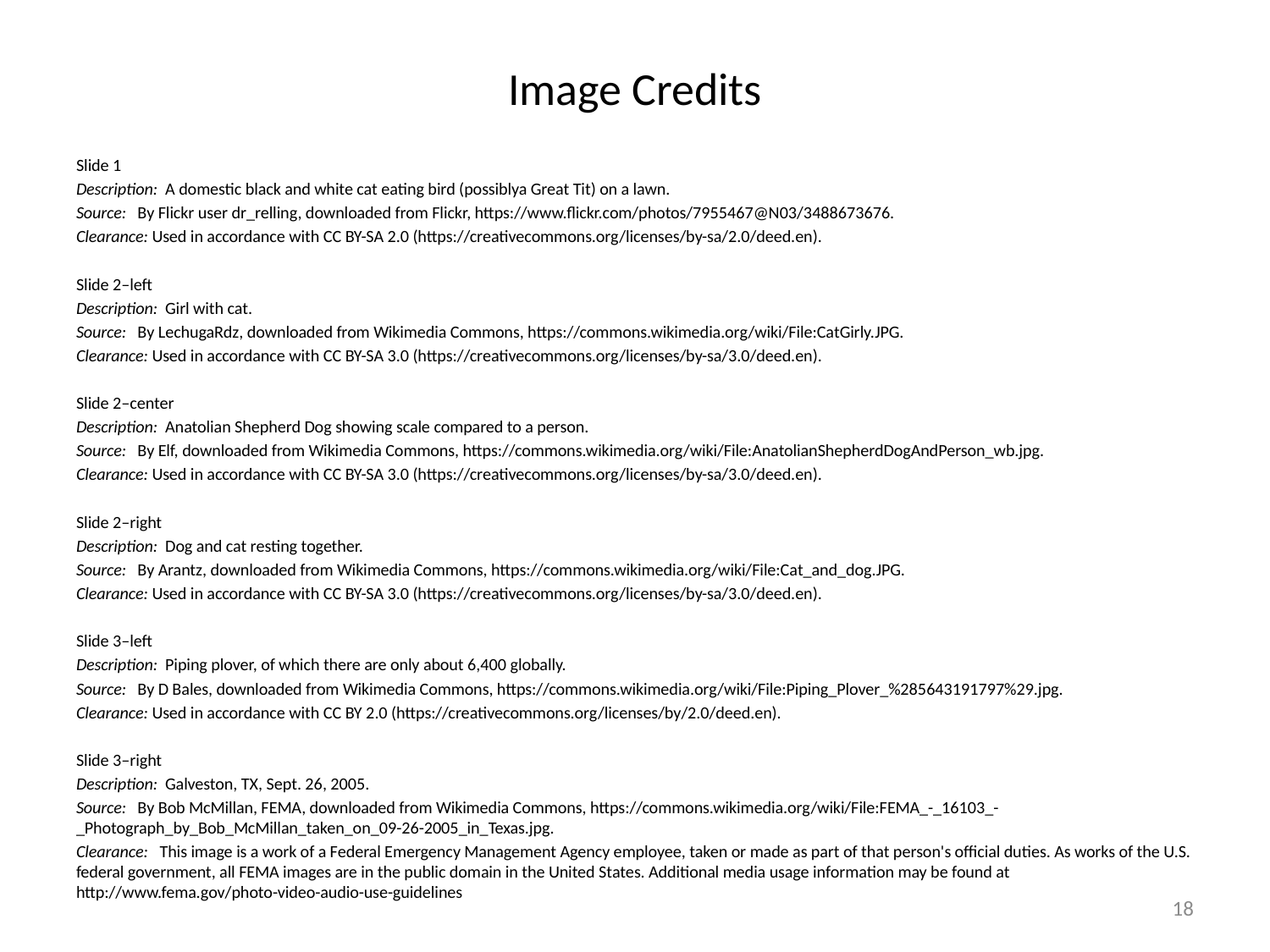

# Image Credits
Slide 1
Description:  A domestic black and white cat eating bird (possiblya Great Tit) on a lawn.
Source:   By Flickr user dr_relling, downloaded from Flickr, https://www.flickr.com/photos/7955467@N03/3488673676.
Clearance: Used in accordance with CC BY-SA 2.0 (https://creativecommons.org/licenses/by-sa/2.0/deed.en).

Slide 2–left
Description:  Girl with cat.
Source:   By LechugaRdz, downloaded from Wikimedia Commons, https://commons.wikimedia.org/wiki/File:CatGirly.JPG.
Clearance: Used in accordance with CC BY-SA 3.0 (https://creativecommons.org/licenses/by-sa/3.0/deed.en).

Slide 2–center
Description:  Anatolian Shepherd Dog showing scale compared to a person.
Source:   By Elf, downloaded from Wikimedia Commons, https://commons.wikimedia.org/wiki/File:AnatolianShepherdDogAndPerson_wb.jpg.
Clearance: Used in accordance with CC BY-SA 3.0 (https://creativecommons.org/licenses/by-sa/3.0/deed.en).

Slide 2–right
Description:  Dog and cat resting together.
Source:   By Arantz, downloaded from Wikimedia Commons, https://commons.wikimedia.org/wiki/File:Cat_and_dog.JPG.
Clearance: Used in accordance with CC BY-SA 3.0 (https://creativecommons.org/licenses/by-sa/3.0/deed.en).

Slide 3–left
Description:  Piping plover, of which there are only about 6,400 globally.
Source:   By D Bales, downloaded from Wikimedia Commons, https://commons.wikimedia.org/wiki/File:Piping_Plover_%285643191797%29.jpg.
Clearance: Used in accordance with CC BY 2.0 (https://creativecommons.org/licenses/by/2.0/deed.en).

Slide 3–right
Description:  Galveston, TX, Sept. 26, 2005.
Source:   By Bob McMillan, FEMA, downloaded from Wikimedia Commons, https://commons.wikimedia.org/wiki/File:FEMA_-_16103_-_Photograph_by_Bob_McMillan_taken_on_09-26-2005_in_Texas.jpg.
Clearance:   This image is a work of a Federal Emergency Management Agency employee, taken or made as part of that person's official duties. As works of the U.S. federal government, all FEMA images are in the public domain in the United States. Additional media usage information may be found at http://www.fema.gov/photo-video-audio-use-guidelines

18